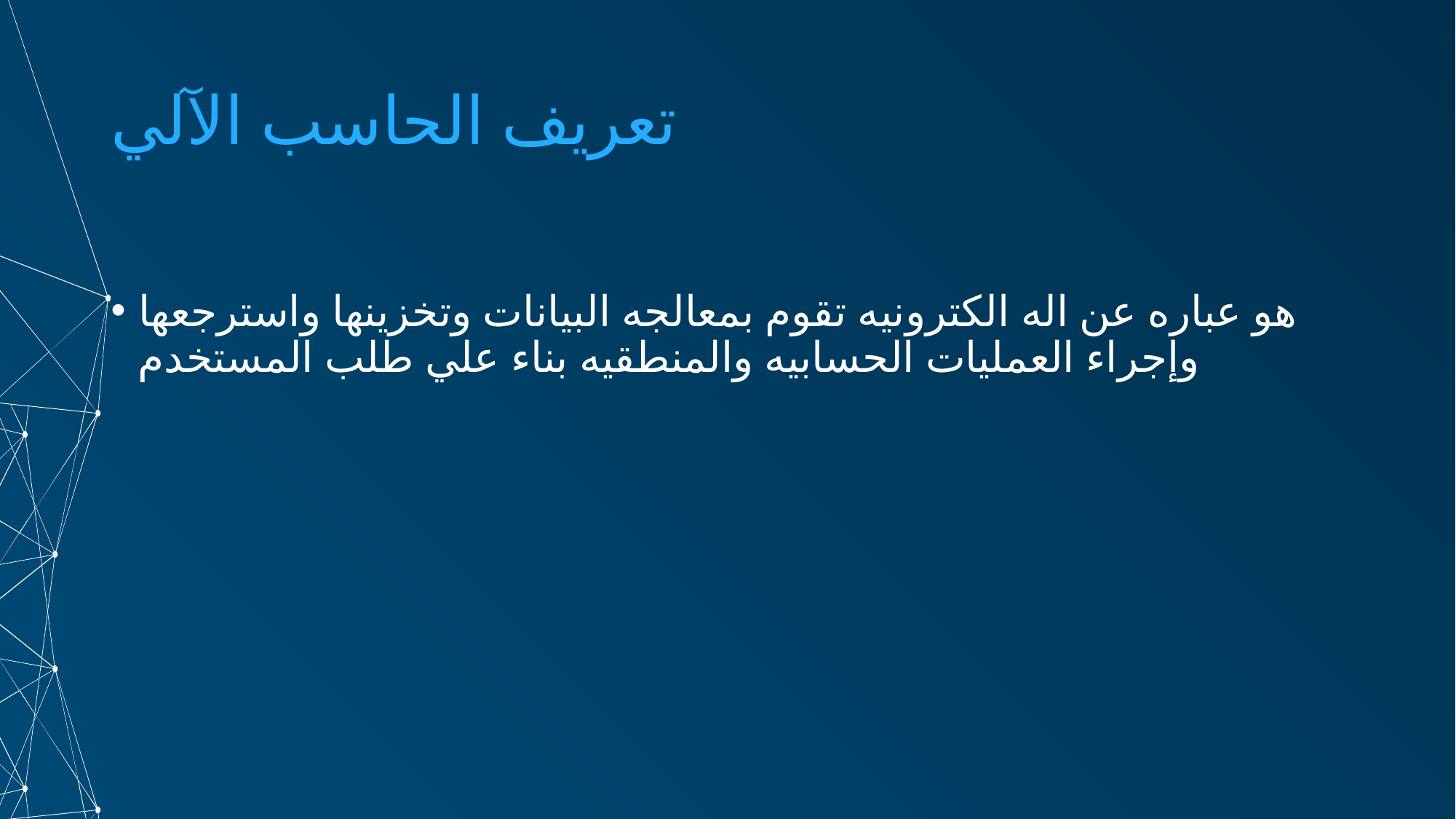

# تعريف الحاسب الآلي

هو عباره عن اله الكترونيه تقوم بمعالجه البيانات وتخزينها واسترجعها وإجراء العمليات الحسابيه والمنطقيه بناء علي طلب المستخدم